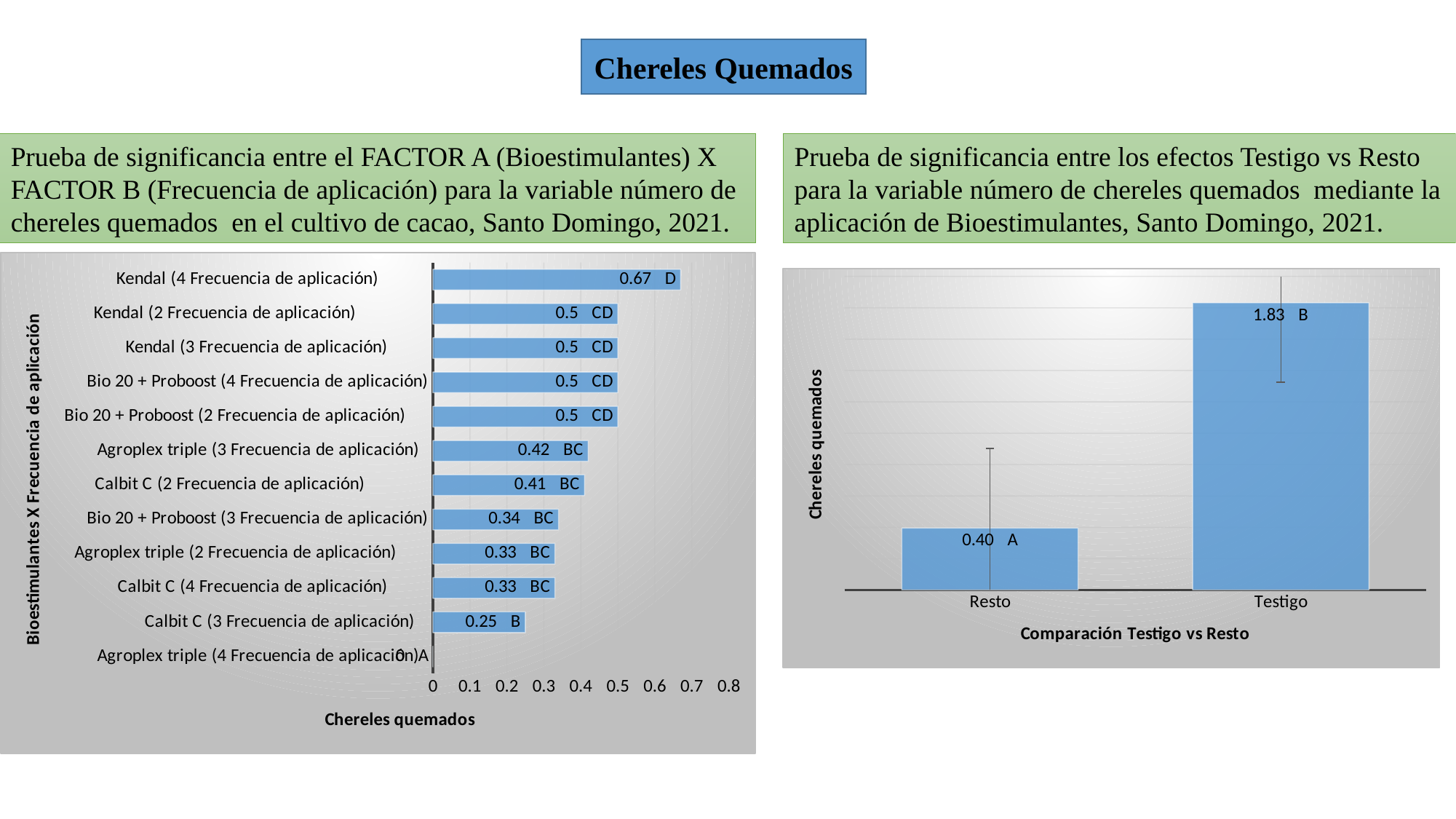

Chereles Quemados
Prueba de significancia entre el FACTOR A (Bioestimulantes) X FACTOR B (Frecuencia de aplicación) para la variable número de chereles quemados  en el cultivo de cacao, Santo Domingo, 2021.
Prueba de significancia entre los efectos Testigo vs Resto para la variable número de chereles quemados  mediante la aplicación de Bioestimulantes, Santo Domingo, 2021.

### Chart

| Category | Medias |
|---|---|
| Agroplex triple (4 Frecuencia de aplicación)   | 0.0 |
| Calbit C (3 Frecuencia de aplicación)    | 0.25 |
| Calbit C (4 Frecuencia de aplicación)          | 0.33 |
| Agroplex triple (2 Frecuencia de aplicación)        | 0.33 |
| Bio 20 + Proboost (3 Frecuencia de aplicación) | 0.34 |
| Calbit C (2 Frecuencia de aplicación)               | 0.41 |
| Agroplex triple (3 Frecuencia de aplicación)   | 0.42 |
| Bio 20 + Proboost (2 Frecuencia de aplicación)      | 0.5 |
| Bio 20 + Proboost (4 Frecuencia de aplicación) | 0.5 |
| Kendal (3 Frecuencia de aplicación)          | 0.5 |
| Kendal (2 Frecuencia de aplicación)                 | 0.5 |
| Kendal (4 Frecuencia de aplicación)            | 0.67 |

### Chart

| Category |  |
|---|---|
| Resto | 0.3955555555555555 |
| Testigo | 1.8325 |